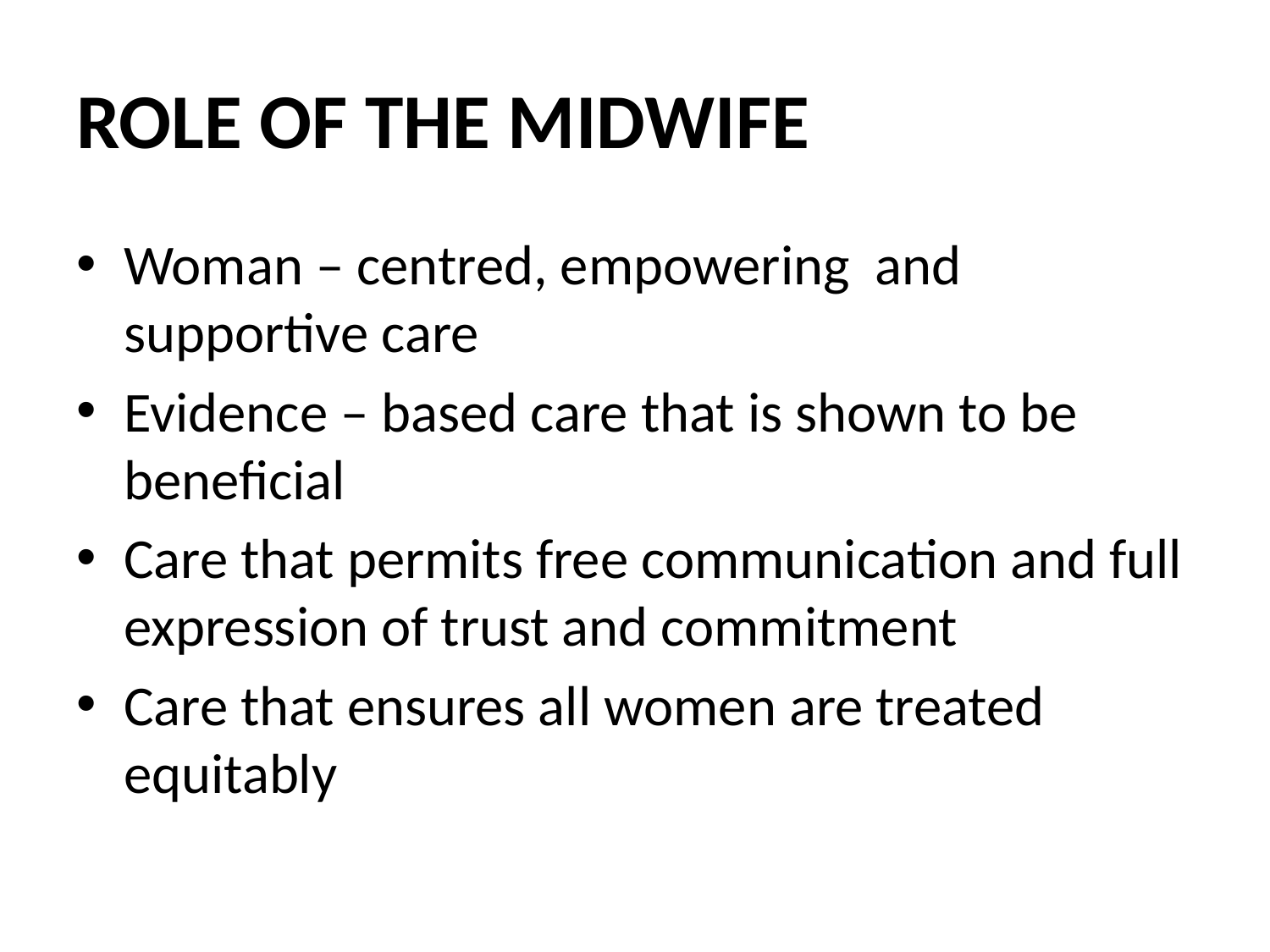

# ROLE OF THE MIDWIFE
Woman – centred, empowering  and supportive care
Evidence – based care that is shown to be beneficial
Care that permits free communication and full expression of trust and commitment
Care that ensures all women are treated equitably